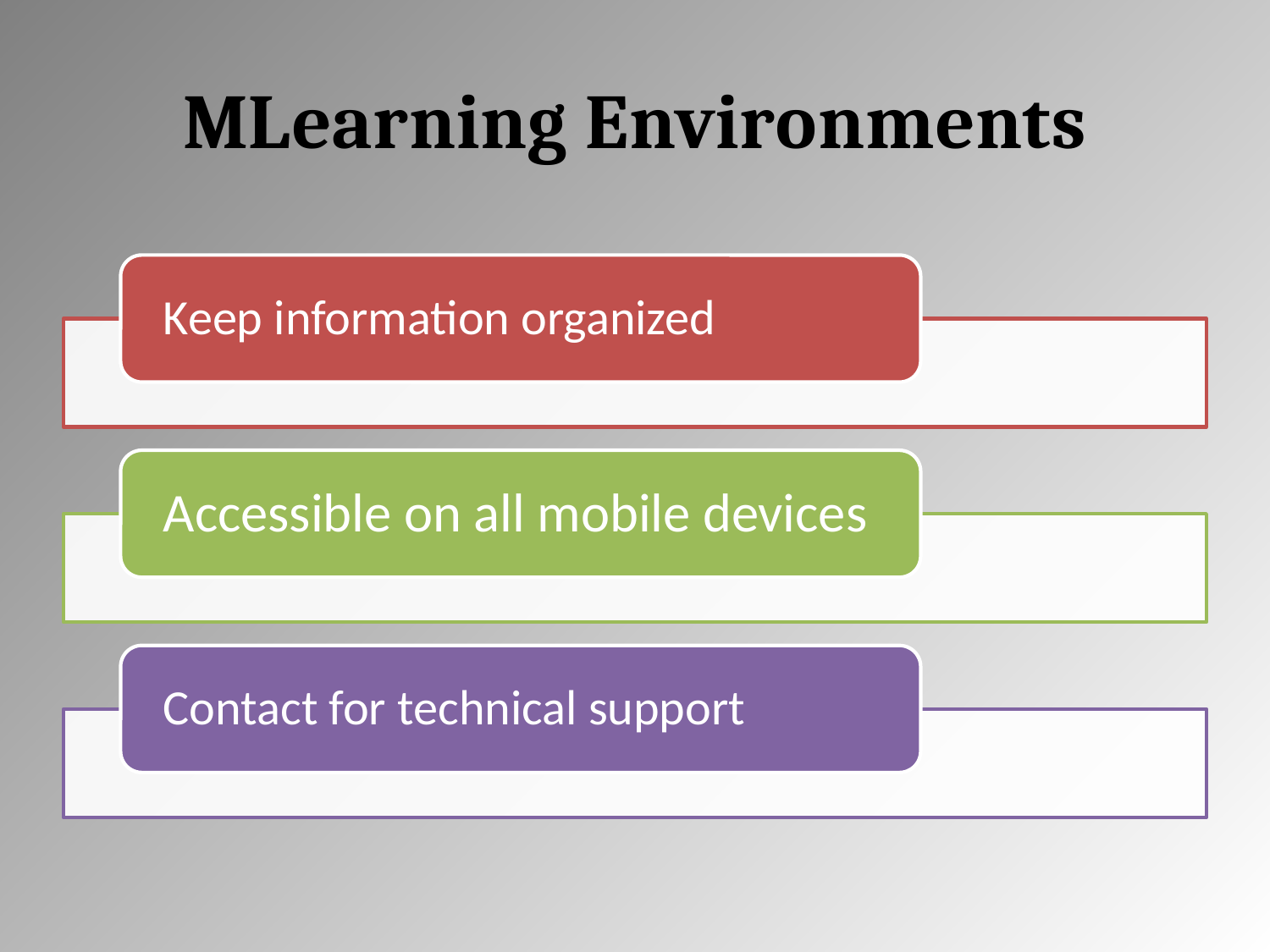

# MLearning Environments
Keep information organized
Accessible on all mobile devices
Contact for technical support